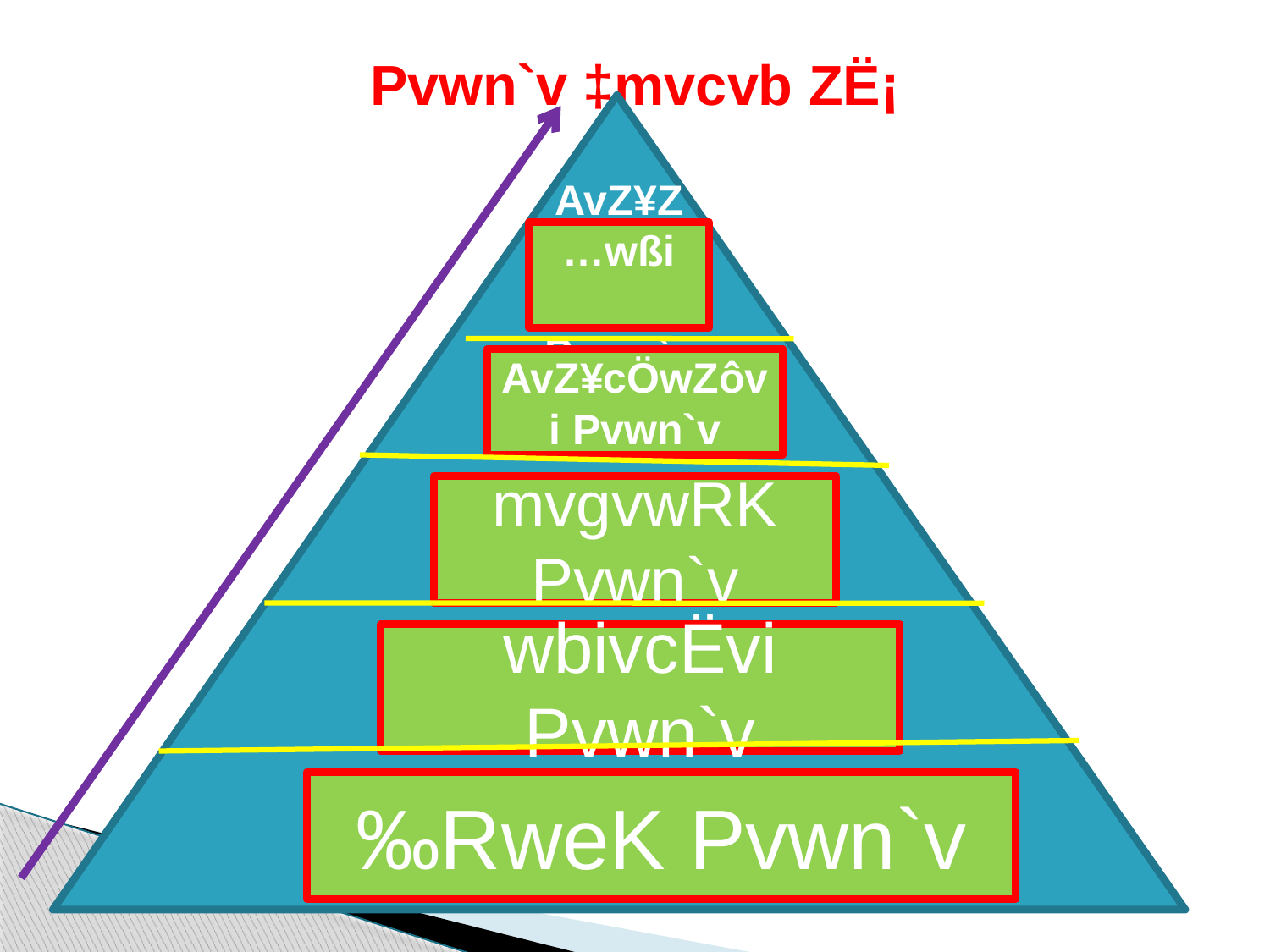

# Pvwn`v ‡mvcvb ZË¡

AvZ¥Z…wßi
 Pvwn`v

AvZ¥cÖwZôvi Pvwn`v

mvgvwRK Pvwn`v

wbivcËvi Pvwn`v

‰RweK Pvwn`v